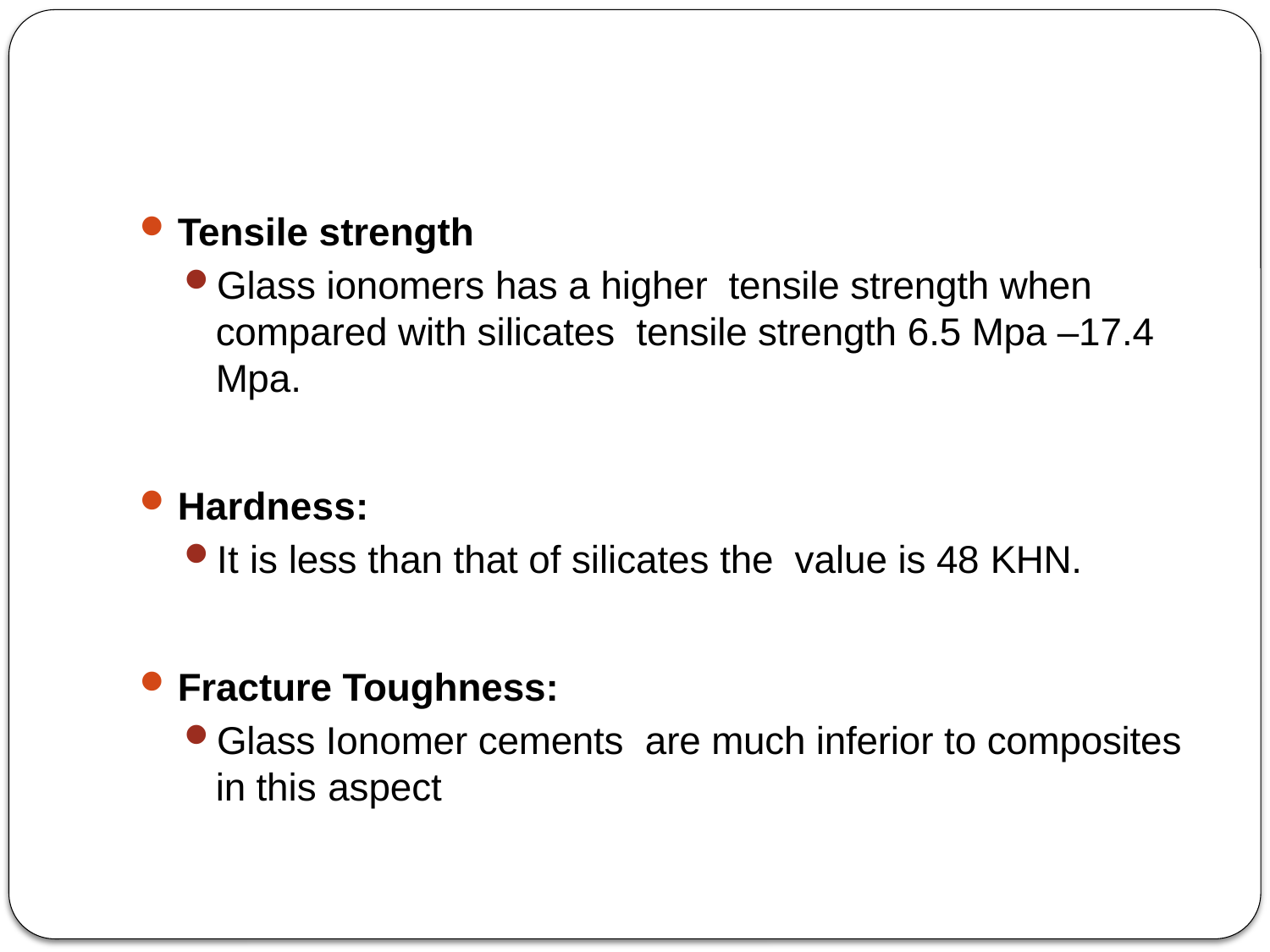

#
Tensile strength
Glass ionomers has a higher  tensile strength when compared with silicates  tensile strength 6.5 Mpa –17.4 Mpa.

Hardness:
It is less than that of silicates the  value is 48 KHN.

Fracture Toughness:
Glass Ionomer cements  are much inferior to composites in this aspect